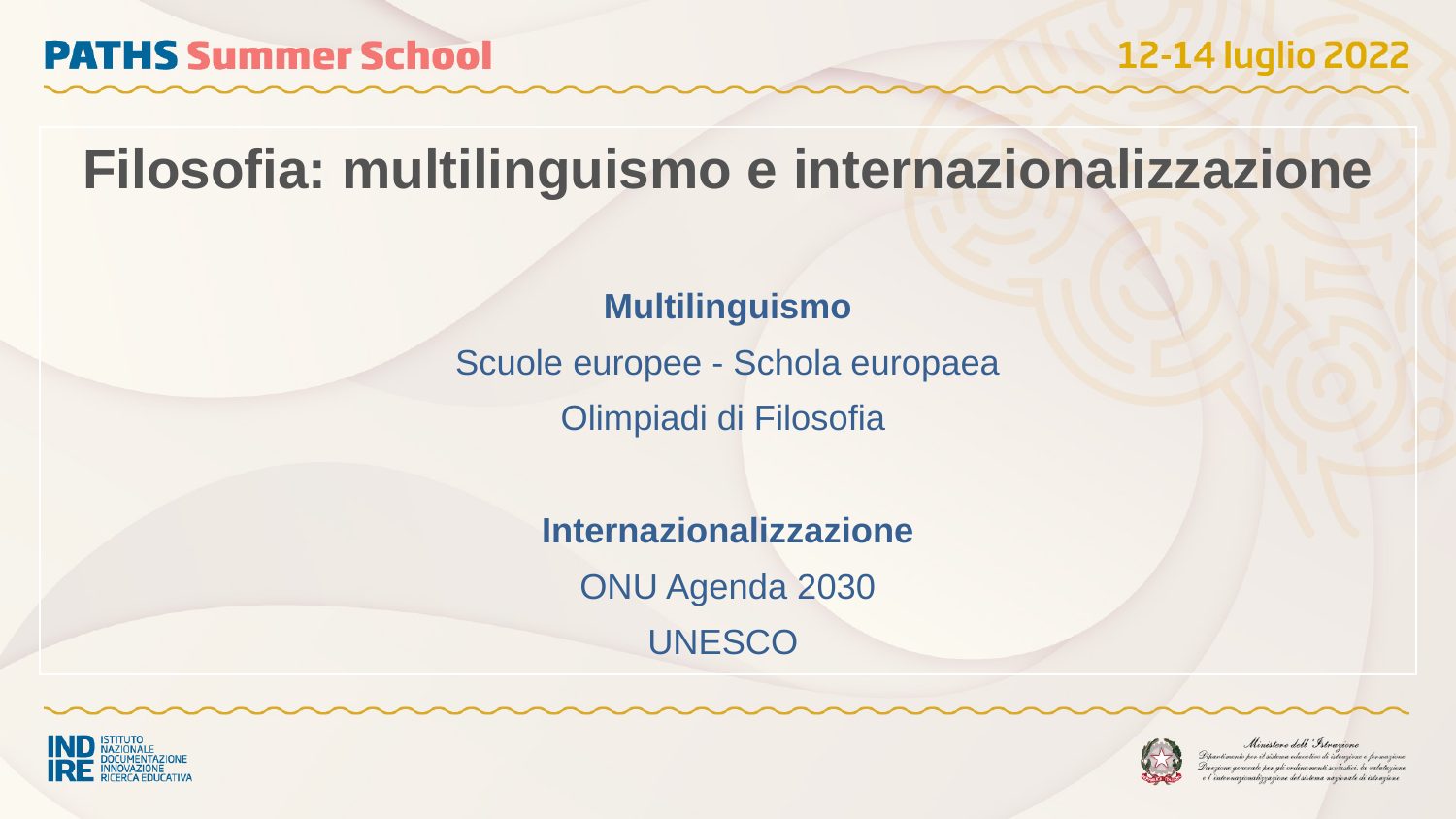

Filosofia: multilinguismo e internazionalizzazione

Multilinguismo
Scuole europee - Schola europaea
Olimpiadi di Filosofia

Internazionalizzazione
ONU Agenda 2030
UNESCO